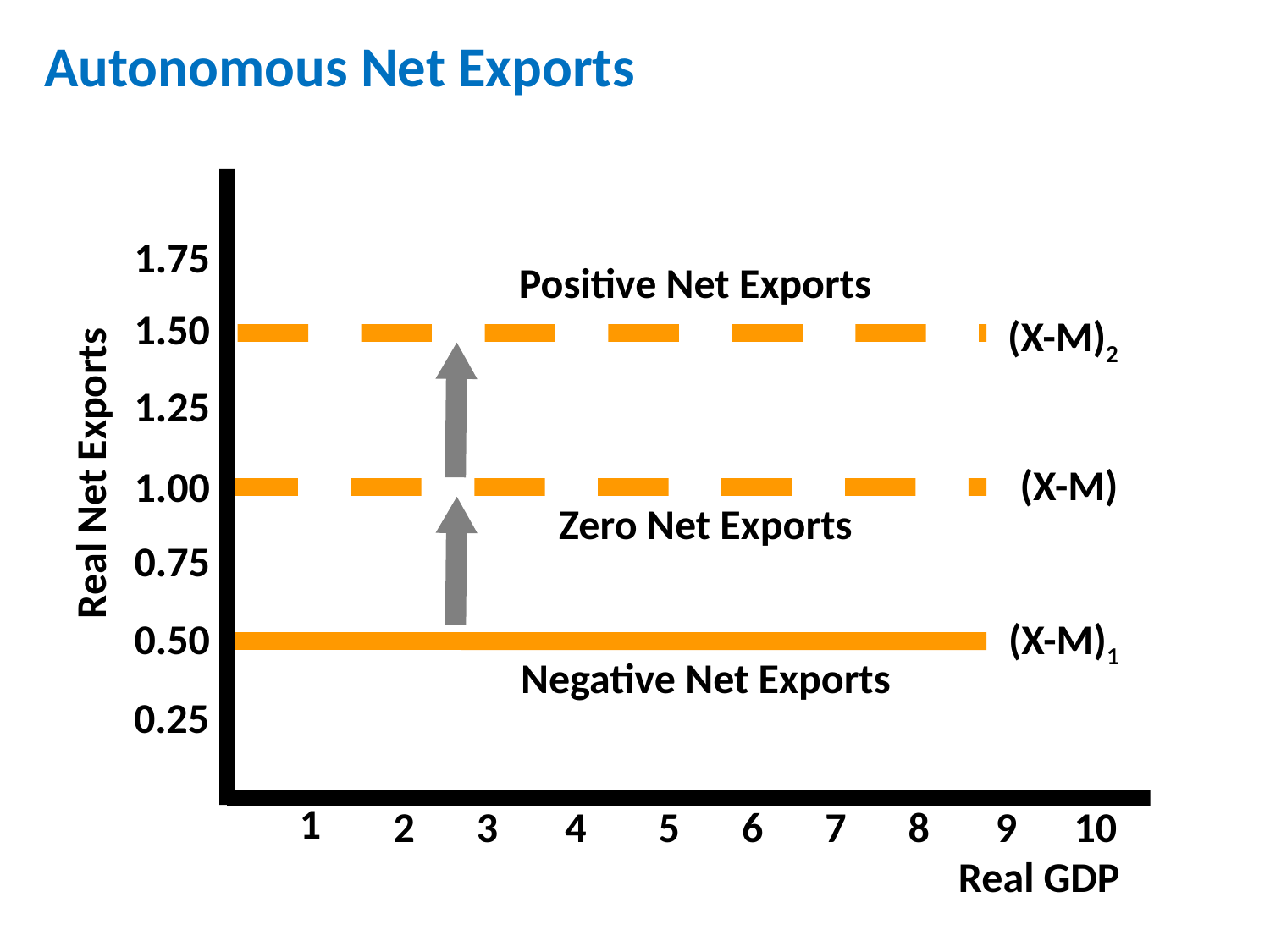

Autonomous Net Exports

1.75
Positive Net Exports
1.50
(X-M)2

1.25

Real Net Exports
(X-M)
1.00

Zero Net Exports
0.75

(X-M)1
0.50

Negative Net Exports
0.25
1

2
3
4
5
6
7
8
9
10
Real GDP